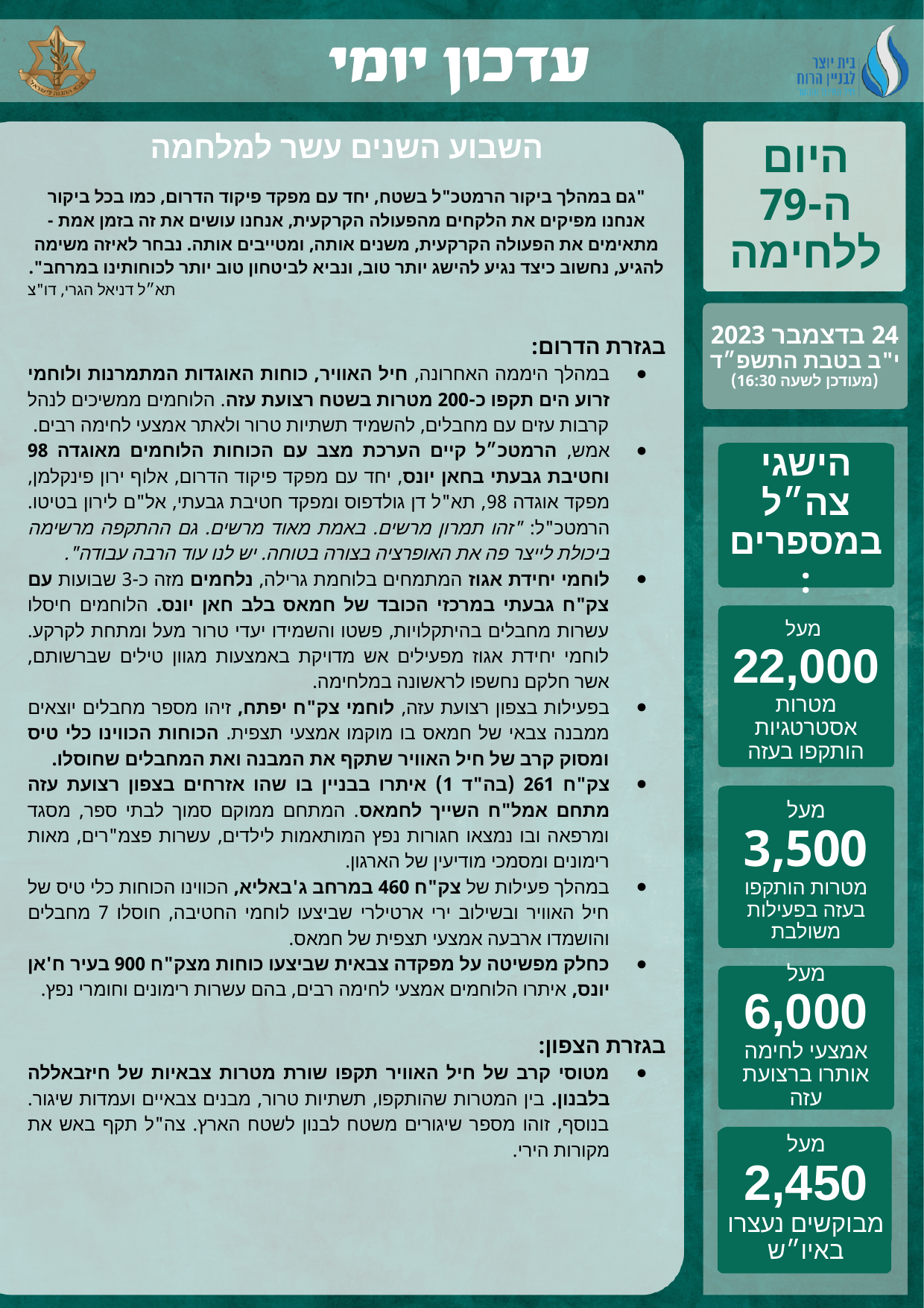

השבוע השנים עשר למלחמה
"גם במהלך ביקור הרמטכ"ל בשטח, יחד עם מפקד פיקוד הדרום, כמו בכל ביקור אנחנו מפיקים את הלקחים מהפעולה הקרקעית, אנחנו עושים את זה בזמן אמת - מתאימים את הפעולה הקרקעית, משנים אותה, ומטייבים אותה. נבחר לאיזה משימה להגיע, נחשוב כיצד נגיע להישג יותר טוב, ונביא לביטחון טוב יותר לכוחותינו במרחב".
תא״ל דניאל הגרי, דו"צ

בגזרת הדרום:
במהלך היממה האחרונה, חיל האוויר, כוחות האוגדות המתמרנות ולוחמי זרוע הים תקפו כ-200 מטרות בשטח רצועת עזה. הלוחמים ממשיכים לנהל קרבות עזים עם מחבלים, להשמיד תשתיות טרור ולאתר אמצעי לחימה רבים.
אמש, הרמטכ״ל קיים הערכת מצב עם הכוחות הלוחמים מאוגדה 98 וחטיבת גבעתי בחאן יונס, יחד עם מפקד פיקוד הדרום, אלוף ירון פינקלמן, מפקד אוגדה 98, תא"ל דן גולדפוס ומפקד חטיבת גבעתי, אל"ם לירון בטיטו. הרמטכ"ל: "זהו תמרון מרשים. באמת מאוד מרשים. גם ההתקפה מרשימה ביכולת לייצר פה את האופרציה בצורה בטוחה. יש לנו עוד הרבה עבודה".
לוחמי יחידת אגוז המתמחים בלוחמת גרילה, נלחמים מזה כ-3 שבועות עם צק"ח גבעתי במרכזי הכובד של חמאס בלב חאן יונס. הלוחמים חיסלו עשרות מחבלים בהיתקלויות, פשטו והשמידו יעדי טרור מעל ומתחת לקרקע. לוחמי יחידת אגוז מפעילים אש מדויקת באמצעות מגוון טילים שברשותם, אשר חלקם נחשפו לראשונה במלחימה.
בפעילות בצפון רצועת עזה, לוחמי צק"ח יפתח, זיהו מספר מחבלים יוצאים ממבנה צבאי של חמאס בו מוקמו אמצעי תצפית. הכוחות הכווינו כלי טיס ומסוק קרב של חיל האוויר שתקף את המבנה ואת המחבלים שחוסלו.
צק"ח 261 (בה"ד 1) איתרו בבניין בו שהו אזרחים בצפון רצועת עזה מתחם אמל"ח השייך לחמאס. המתחם ממוקם סמוך לבתי ספר, מסגד ומרפאה ובו נמצאו חגורות נפץ המותאמות לילדים, עשרות פצמ"רים, מאות רימונים ומסמכי מודיעין של הארגון.
במהלך פעילות של צק"ח 460 במרחב ג'באליא, הכווינו הכוחות כלי טיס של חיל האוויר ובשילוב ירי ארטילרי שביצעו לוחמי החטיבה, חוסלו 7 מחבלים והושמדו ארבעה אמצעי תצפית של חמאס.
כחלק מפשיטה על מפקדה צבאית שביצעו כוחות מצק"ח 900 בעיר ח'אן יונס, איתרו הלוחמים אמצעי לחימה רבים, בהם עשרות רימונים וחומרי נפץ.

בגזרת הצפון:
מטוסי קרב של חיל האוויר תקפו שורת מטרות צבאיות של חיזבאללה בלבנון. בין המטרות שהותקפו, תשתיות טרור, מבנים צבאיים ועמדות שיגור. בנוסף, זוהו מספר שיגורים משטח לבנון לשטח הארץ. צה"ל תקף באש את מקורות הירי.

היום ה-79 ללחימה

24 בדצמבר 2023
י"ב בטבת התשפ״ד
(מעודכן לשעה 16:30)

הישגי צה״ל במספרים:

מעל
22,000
מטרות אסטרטגיות הותקפו בעזה

מעל
3,500
מטרות הותקפו בעזה בפעילות משולבת

מעל
6,000
אמצעי לחימה אותרו ברצועת עזה
מעל
2,450
מבוקשים נעצרו באיו״ש